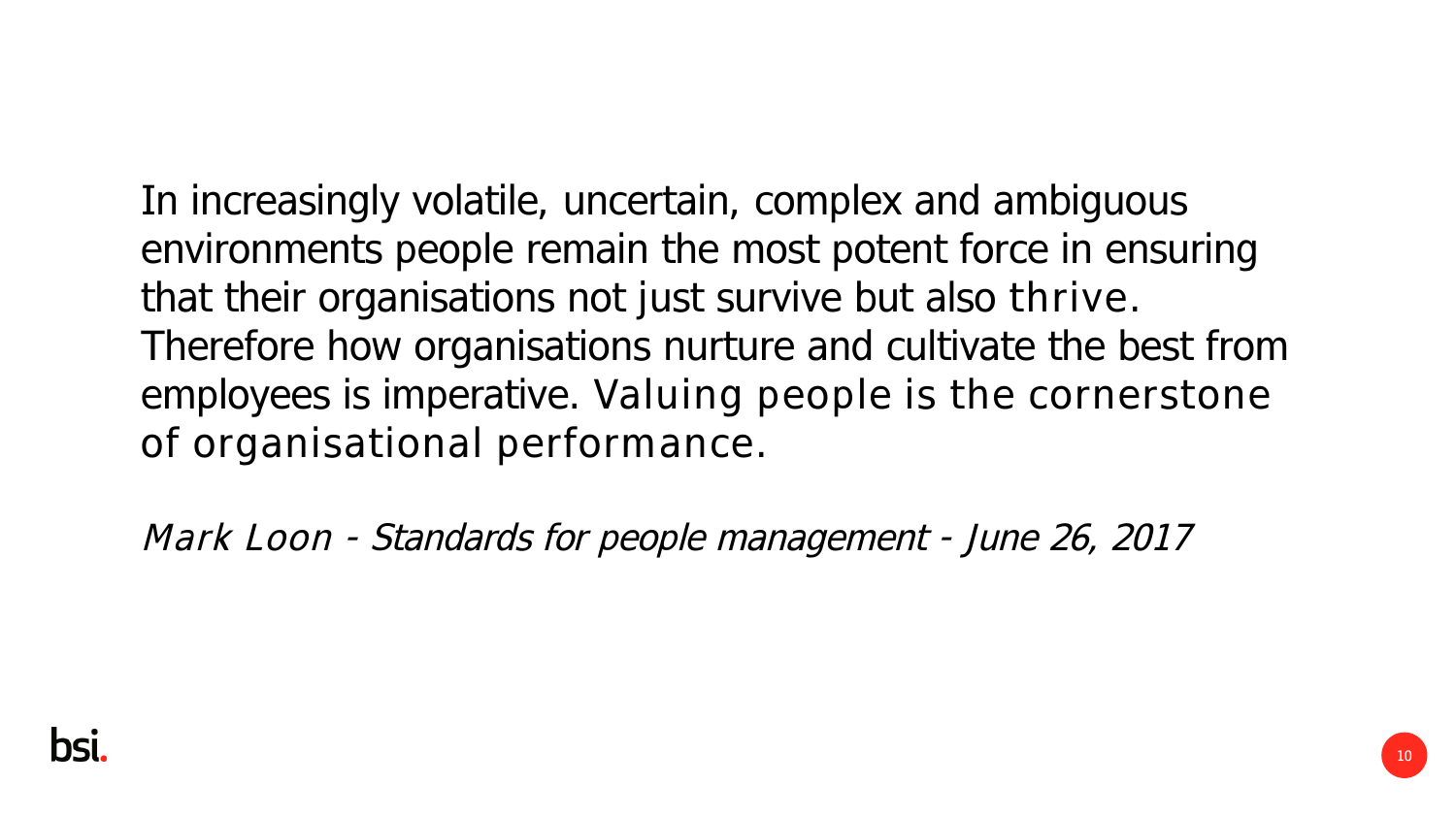

In increasingly volatile, uncertain, complex and ambiguous environments people remain the most potent force in ensuring that their organisations not just survive but also thrive. Therefore how organisations nurture and cultivate the best from employees is imperative. Valuing people is the cornerstone of organisational performance.
Mark Loon - Standards for people management - June 26, 2017

10